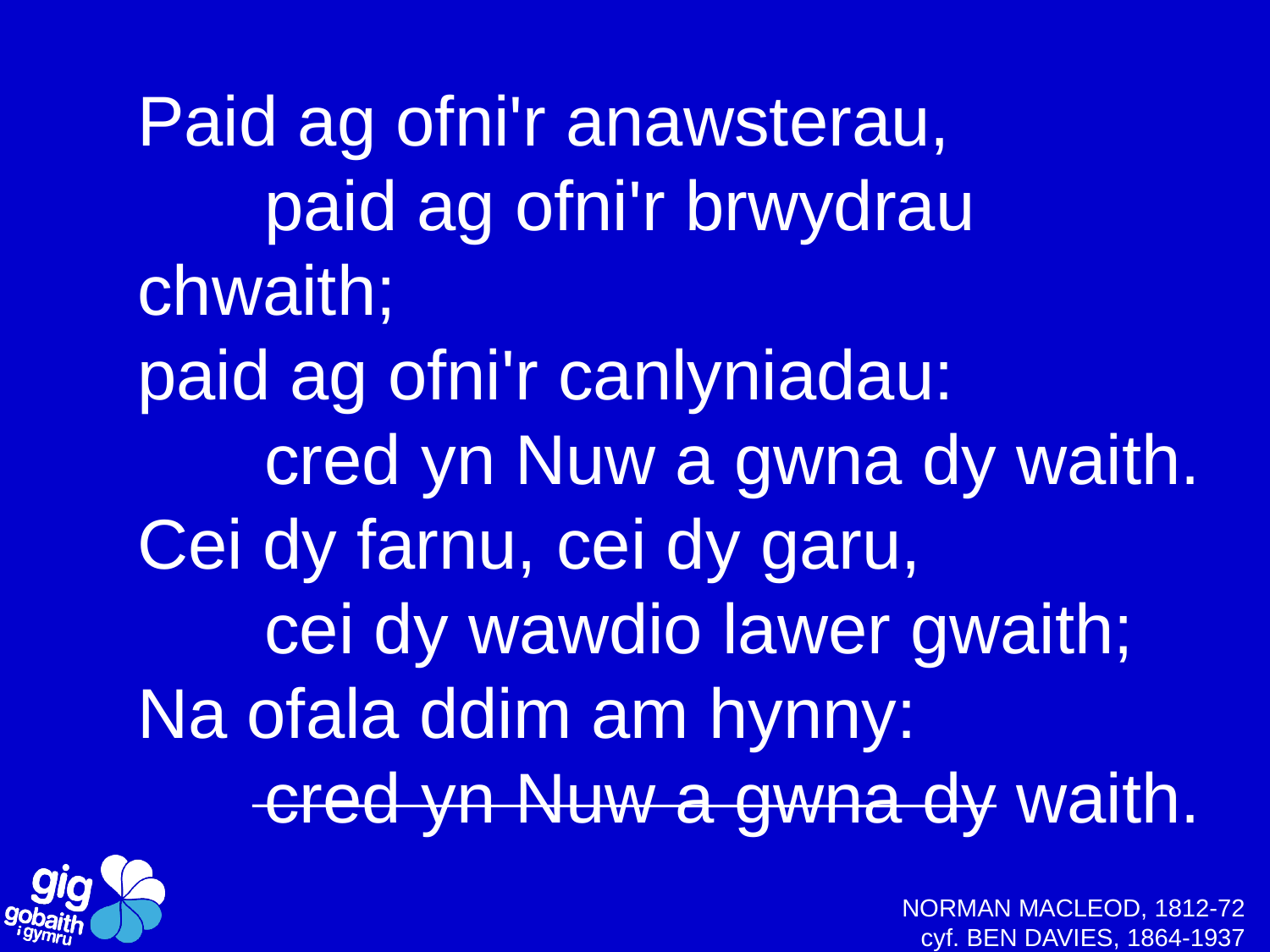

Paid ag ofni'r anawsterau,
	paid ag ofni'r brwydrau chwaith;
paid ag ofni'r canlyniadau:
	cred yn Nuw a gwna dy waith.
Cei dy farnu, cei dy garu,
	cei dy wawdio lawer gwaith;
Na ofala ddim am hynny:
	cred yn Nuw a gwna dy waith.
NORMAN MACLEOD, 1812-72
cyf. BEN DAVIES, 1864-1937